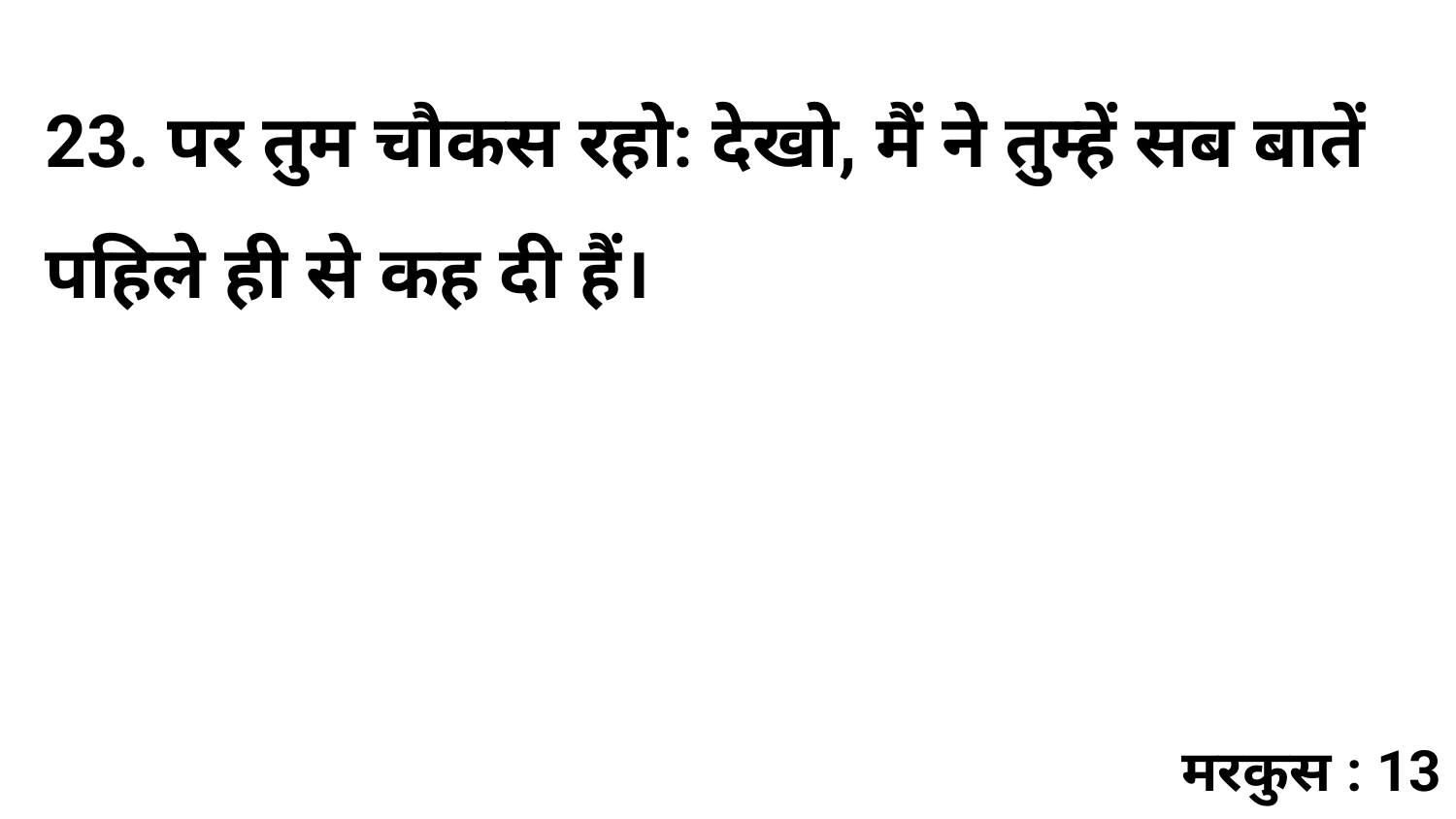

23. पर तुम चौकस रहो: देखो, मैं ने तुम्हें सब बातें पहिले ही से कह दी हैं।
मरकुस : 13